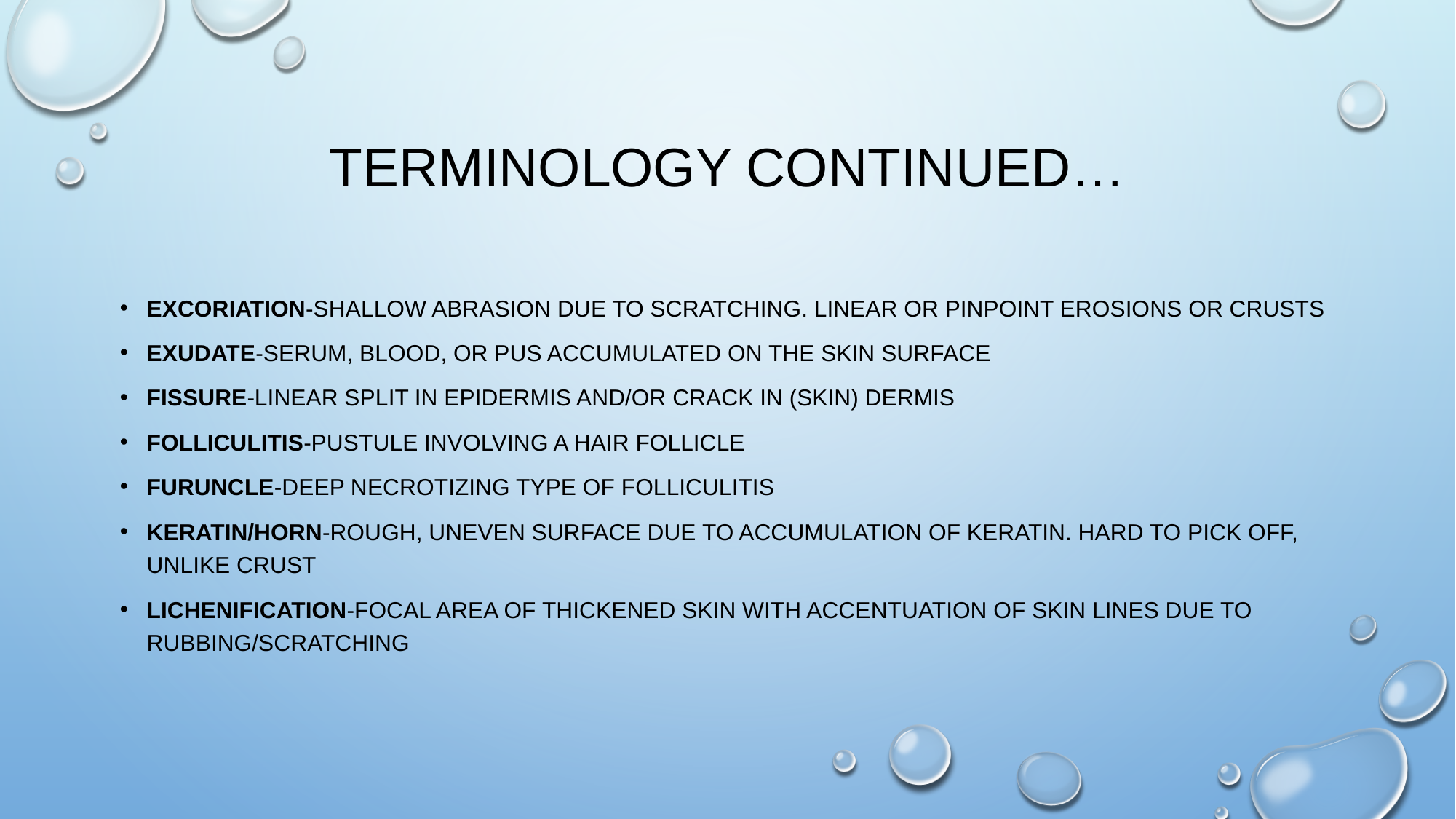

# Terminology continued…
Excoriation-shallow abrasion due to scratching. Linear or pinpoint erosions or crusts
Exudate-serum, blood, or pus accumulated on the skin surface
Fissure-linear split in epidermis and/or crack in (skin) dermis
Folliculitis-pustule involving a hair follicle
Furuncle-deep necrotizing type of folliculitis
Keratin/horn-rough, uneven surface due to accumulation of keratin. Hard to pick off, unlike crust
Lichenification-focal area of thickened skin with accentuation of skin lines due to rubbing/scratching